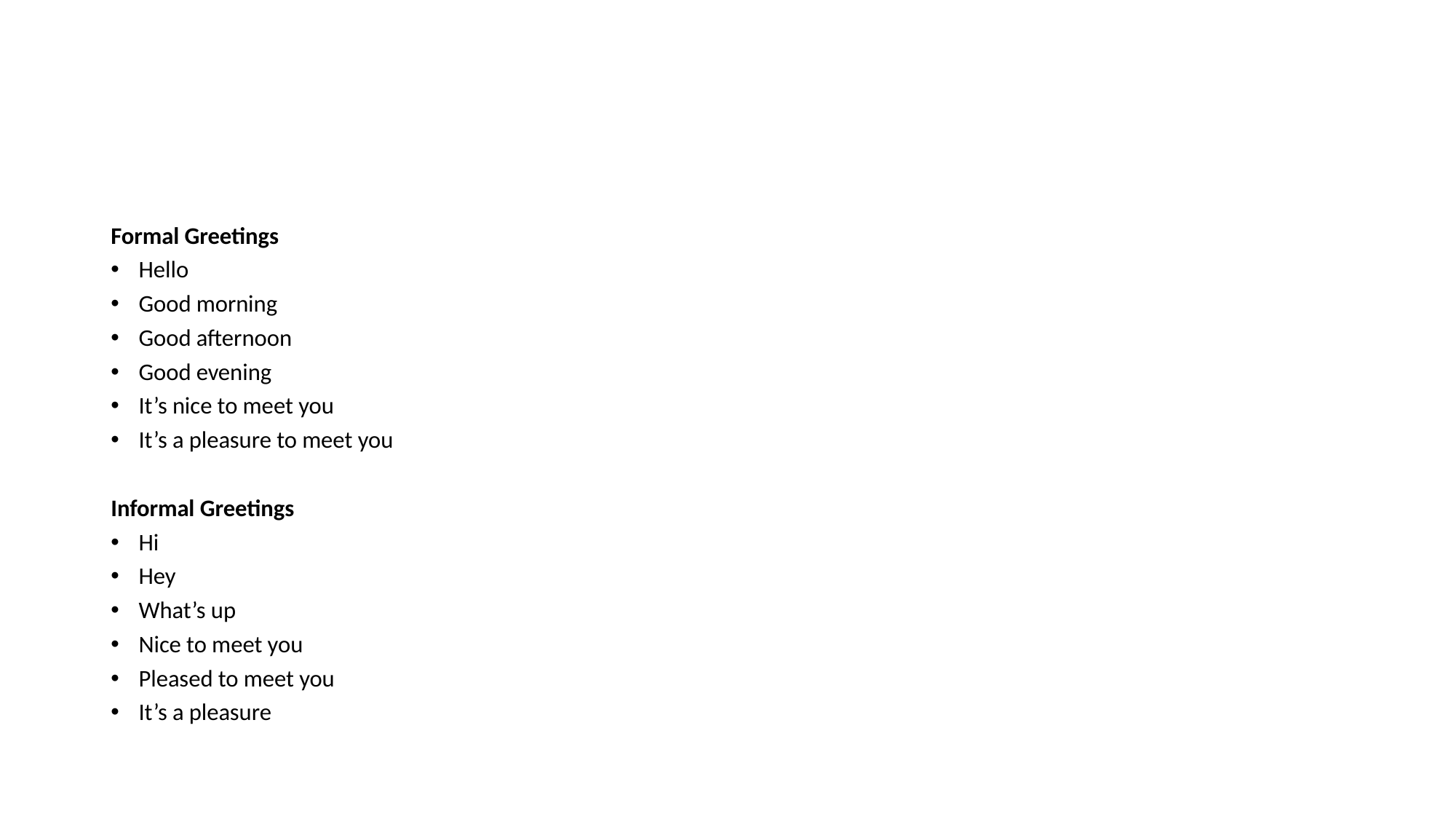

#
Formal Greetings
Hello
Good morning
Good afternoon
Good evening
It’s nice to meet you
It’s a pleasure to meet you

Informal Greetings
Hi
Hey
What’s up
Nice to meet you
Pleased to meet you
It’s a pleasure